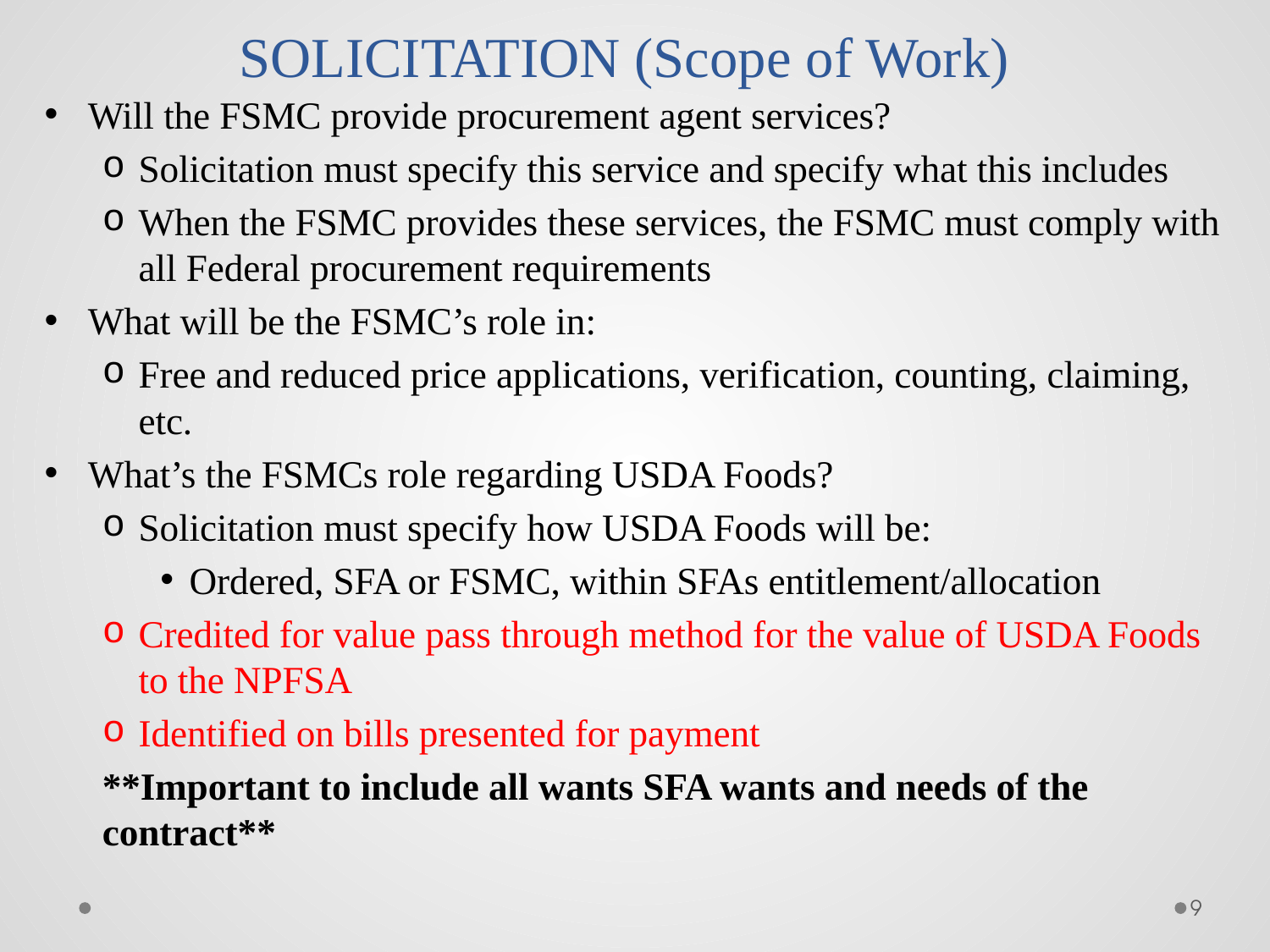

# SOLICITATION (Scope of Work)
Will the FSMC provide procurement agent services?
Solicitation must specify this service and specify what this includes
When the FSMC provides these services, the FSMC must comply with all Federal procurement requirements
What will be the FSMC’s role in:
Free and reduced price applications, verification, counting, claiming, etc.
What’s the FSMCs role regarding USDA Foods?
Solicitation must specify how USDA Foods will be:
Ordered, SFA or FSMC, within SFAs entitlement/allocation
Credited for value pass through method for the value of USDA Foods to the NPFSA
Identified on bills presented for payment
**Important to include all wants SFA wants and needs of the contract**

9